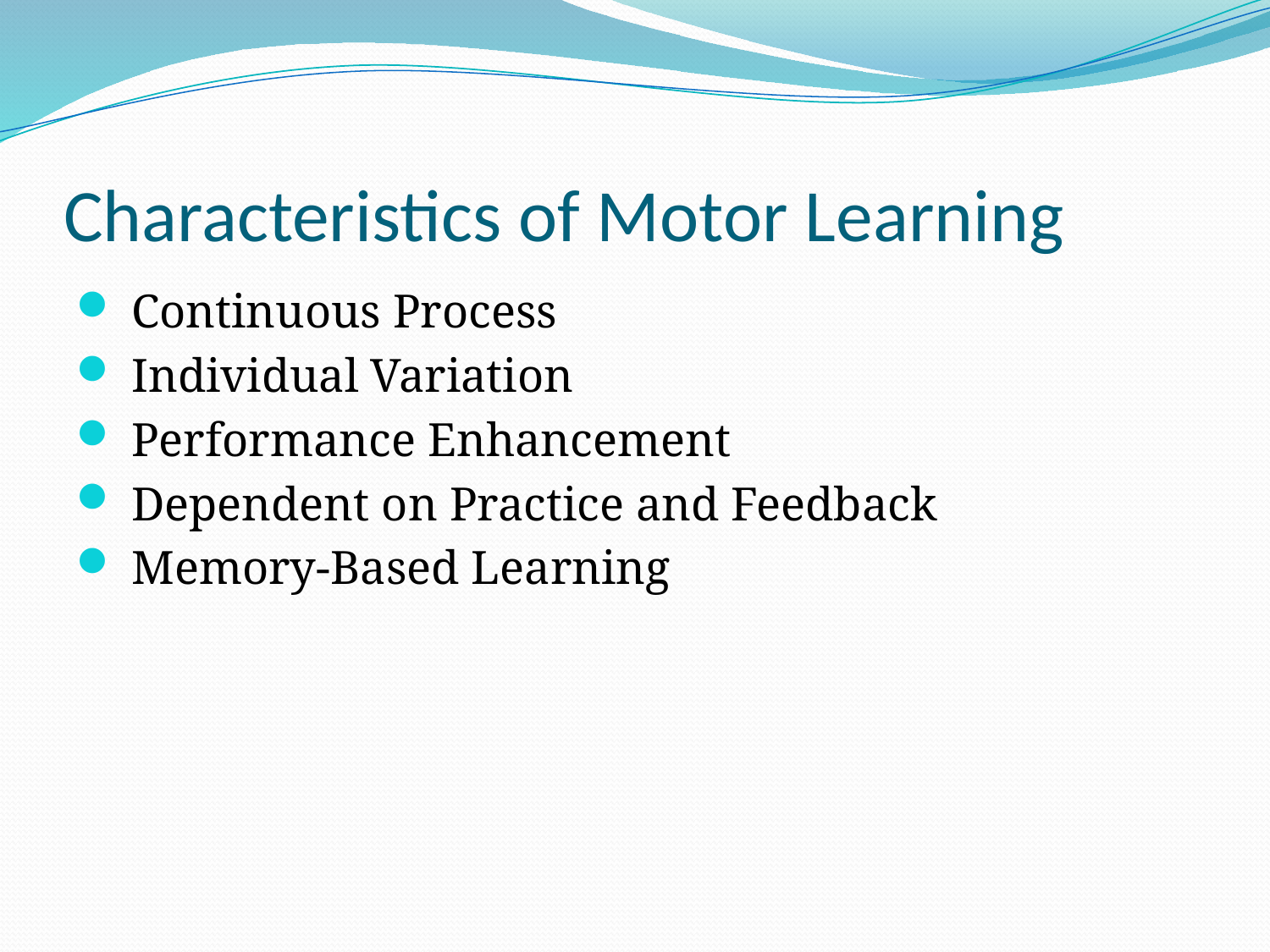

# Characteristics of Motor Learning
 Continuous Process
 Individual Variation
 Performance Enhancement
 Dependent on Practice and Feedback
 Memory-Based Learning